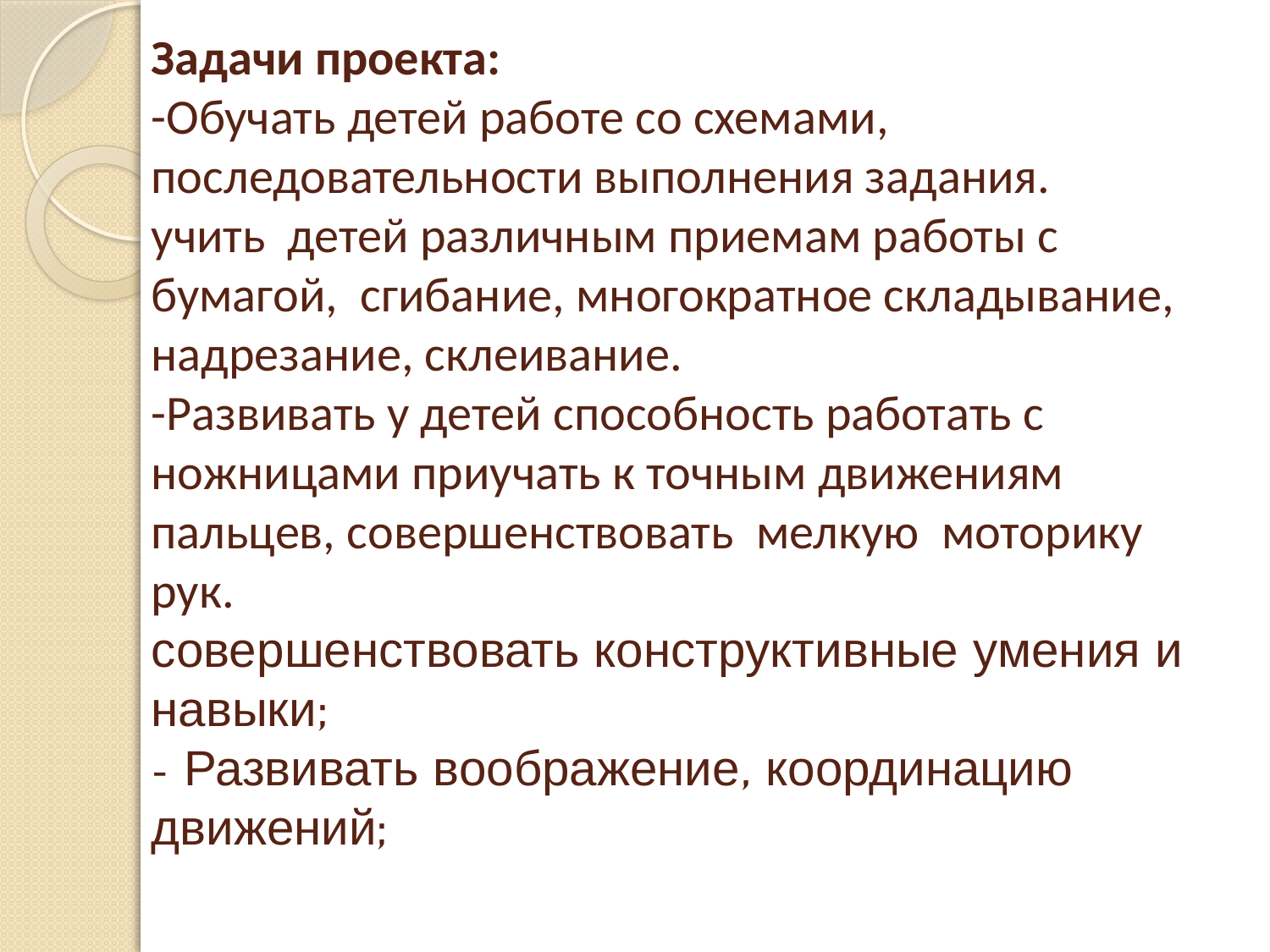

# Задачи проекта: -Обучать детей работе со схемами, последовательности выполнения задания. учить  детей различным приемам работы с бумагой,  сгибание, многократное складывание, надрезание, склеивание. -Развивать у детей способность работать с ножницами приучать к точным движениям пальцев, совершенствовать  мелкую  моторику рук. совершенствовать конструктивные умения и навыки; - Развивать воображение, координацию движений;